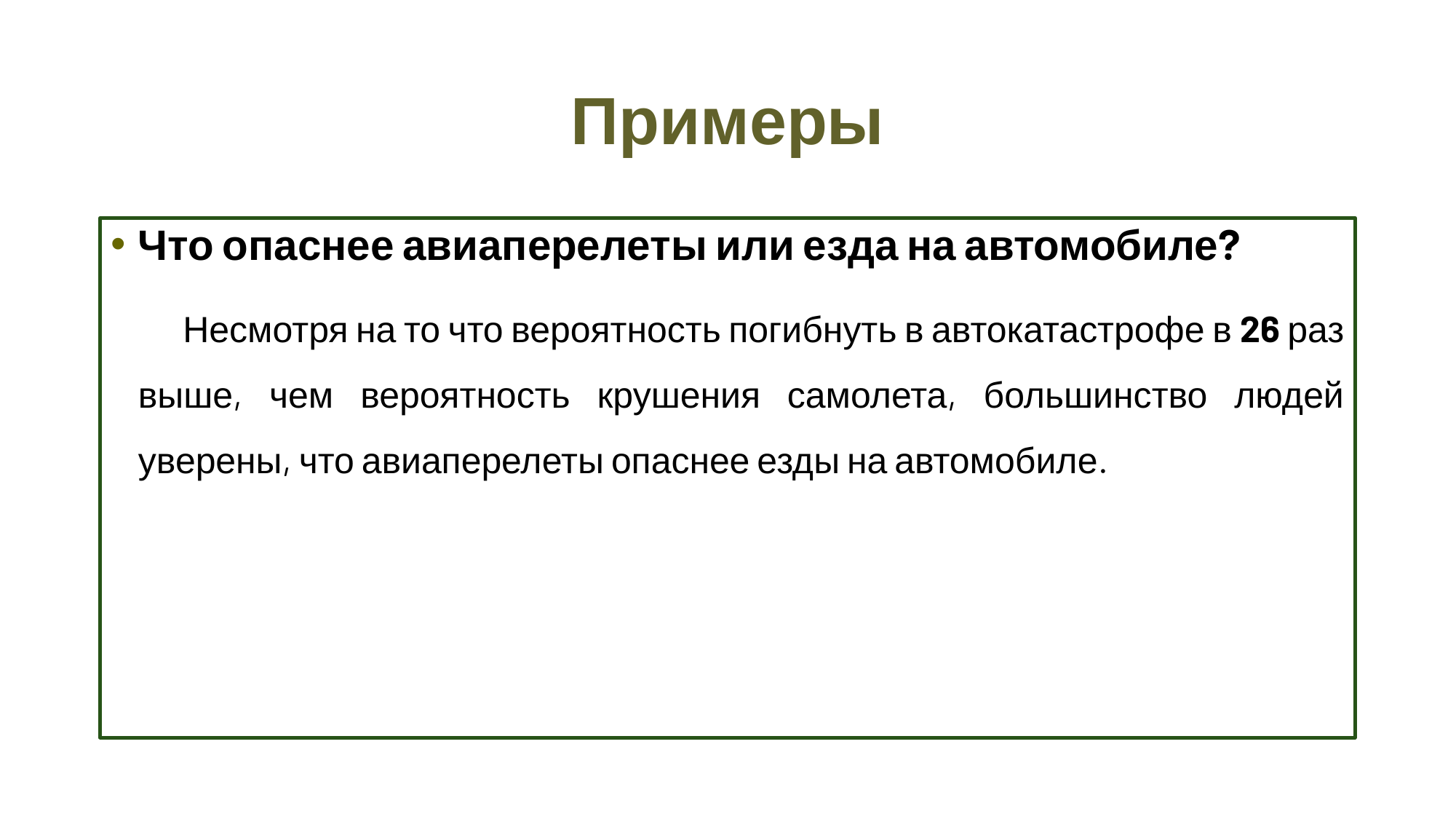

# Примеры
Что опаснее авиаперелеты или езда на автомобиле?
          Несмотря на то что вероятность погибнуть в автокатастрофе в 26 раз выше, чем вероятность крушения самолета, большинство людей уверены, что авиаперелеты опаснее езды на автомобиле.